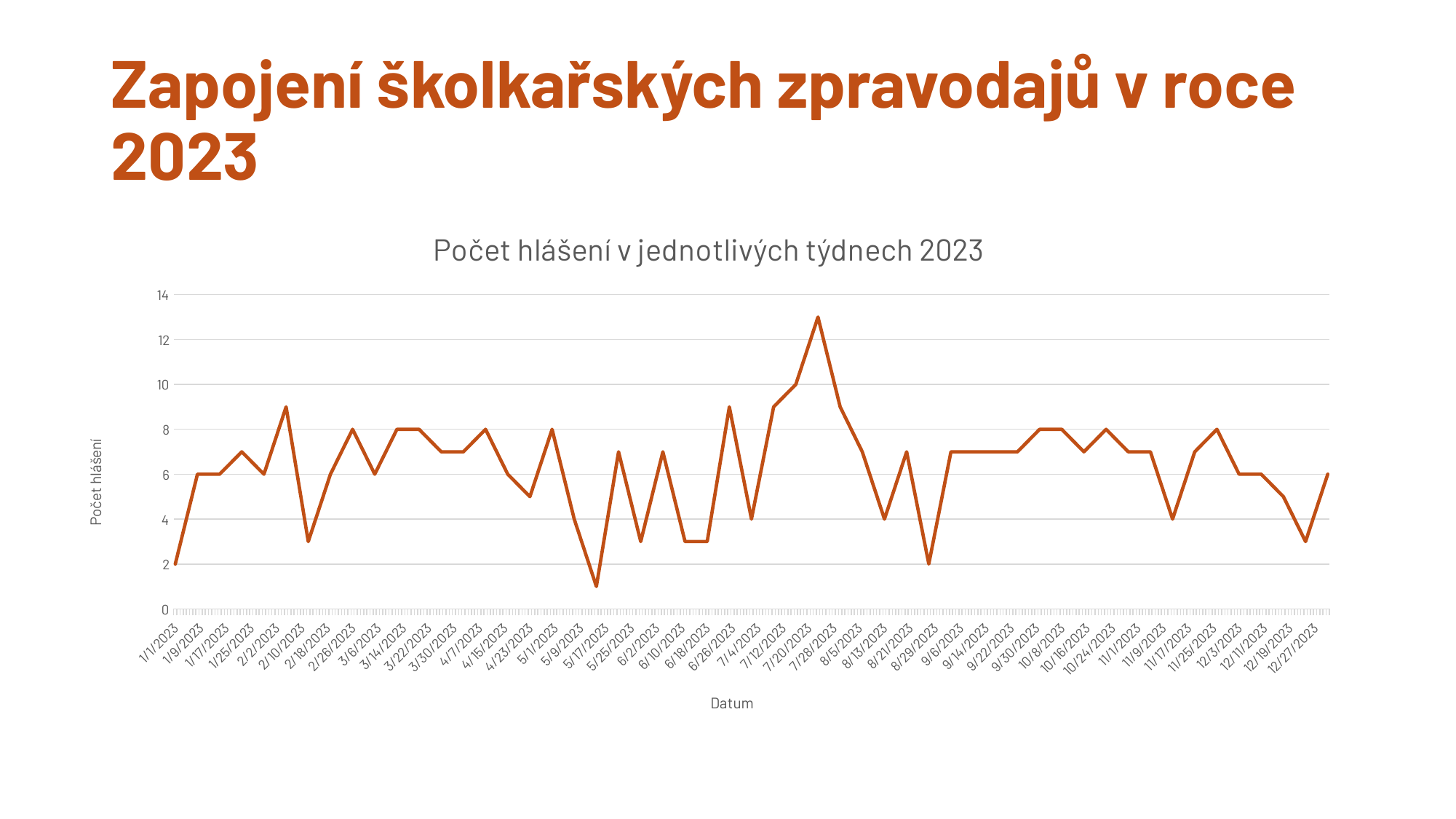

# Zapojení školkařských zpravodajů v roce 2023

### Chart: Počet hlášení v jednotlivých týdnech 2023

| Category | Počet hlášení |
|---|---|
| 44927 | 2.0 |
| 44934 | 6.0 |
| 44941 | 6.0 |
| 44948 | 7.0 |
| 44955 | 6.0 |
| 44962 | 9.0 |
| 44969 | 3.0 |
| 44976 | 6.0 |
| 44983 | 8.0 |
| 44990 | 6.0 |
| 44997 | 8.0 |
| 45004 | 8.0 |
| 45011 | 7.0 |
| 45018 | 7.0 |
| 45025 | 8.0 |
| 45032 | 6.0 |
| 45039 | 5.0 |
| 45046 | 8.0 |
| 45053 | 4.0 |
| 45060 | 1.0 |
| 45067 | 7.0 |
| 45074 | 3.0 |
| 45081 | 7.0 |
| 45088 | 3.0 |
| 45095 | 3.0 |
| 45102 | 9.0 |
| 45109 | 4.0 |
| 45116 | 9.0 |
| 45123 | 10.0 |
| 45130 | 13.0 |
| 45137 | 9.0 |
| 45144 | 7.0 |
| 45151 | 4.0 |
| 45158 | 7.0 |
| 45165 | 2.0 |
| 45172 | 7.0 |
| 45179 | 7.0 |
| 45186 | 7.0 |
| 45193 | 7.0 |
| 45200 | 8.0 |
| 45207 | 8.0 |
| 45214 | 7.0 |
| 45221 | 8.0 |
| 45228 | 7.0 |
| 45235 | 7.0 |
| 45242 | 4.0 |
| 45249 | 7.0 |
| 45256 | 8.0 |
| 45263 | 6.0 |
| 45270 | 6.0 |
| 45277 | 5.0 |
| 45284 | 3.0 |
| 45291 | 6.0 |